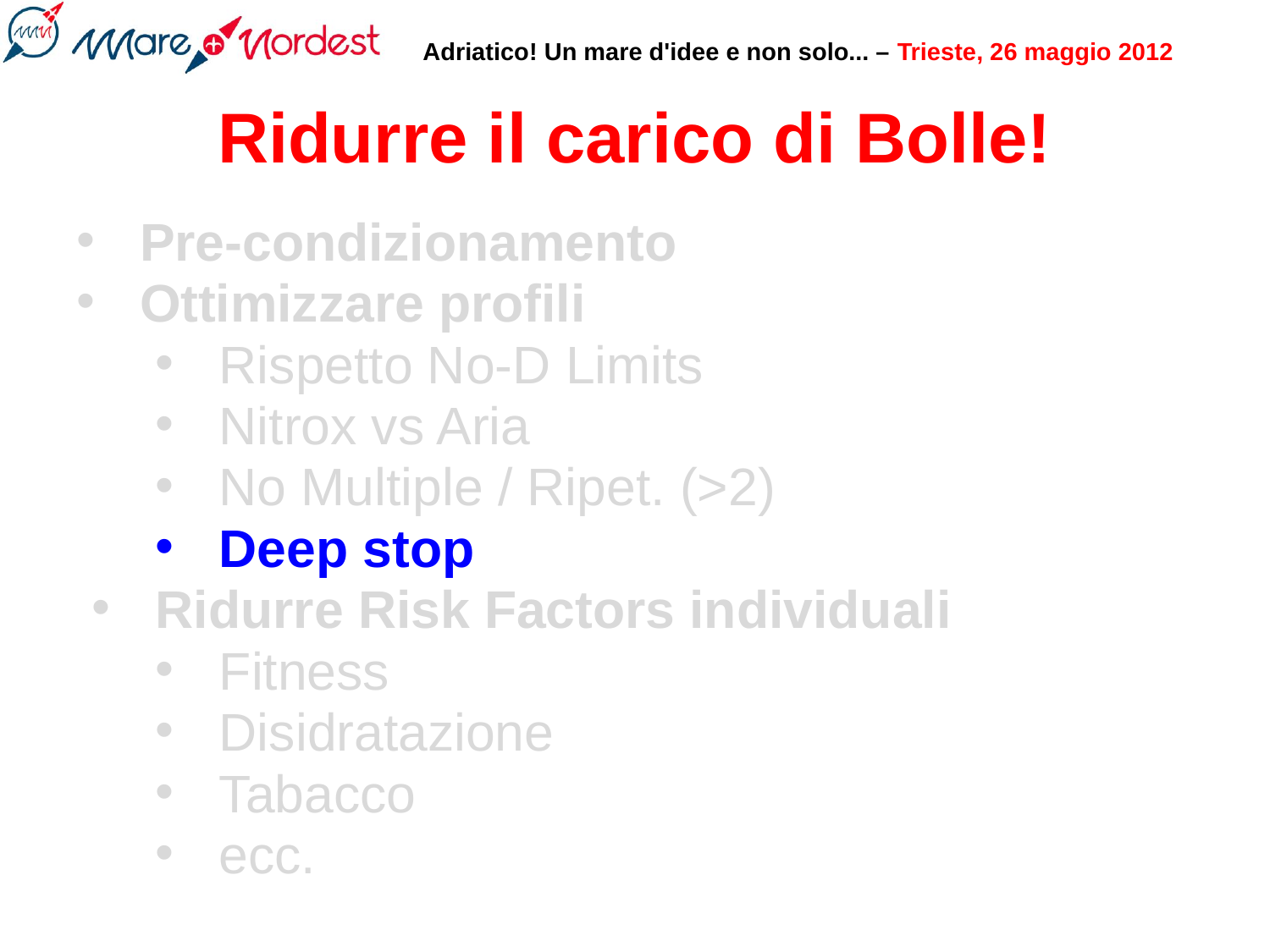

Ridurre il carico di Bolle!

Pre-condizionamento
Ottimizzare profili
Rispetto No-D Limits
Nitrox vs Aria
No Multiple / Ripet. (>2)
Deep stop
Ridurre Risk Factors individuali
Fitness
Disidratazione
Tabacco
ecc.